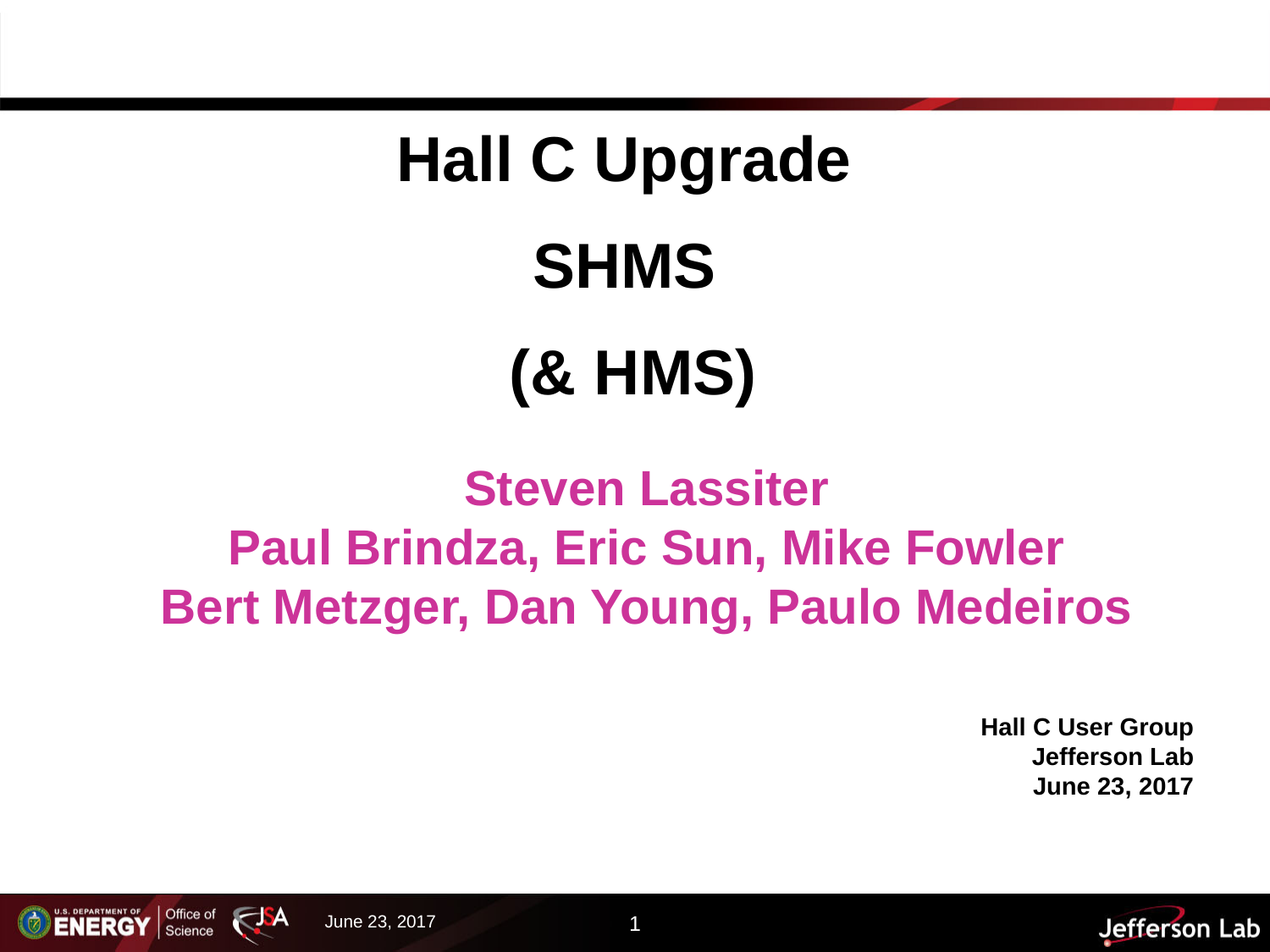

# Hall C Upgrade SHMS (& HMS)
Steven Lassiter
Paul Brindza, Eric Sun, Mike Fowler
Bert Metzger, Dan Young, Paulo Medeiros
Hall C User Group
Jefferson Lab
June 23, 2017